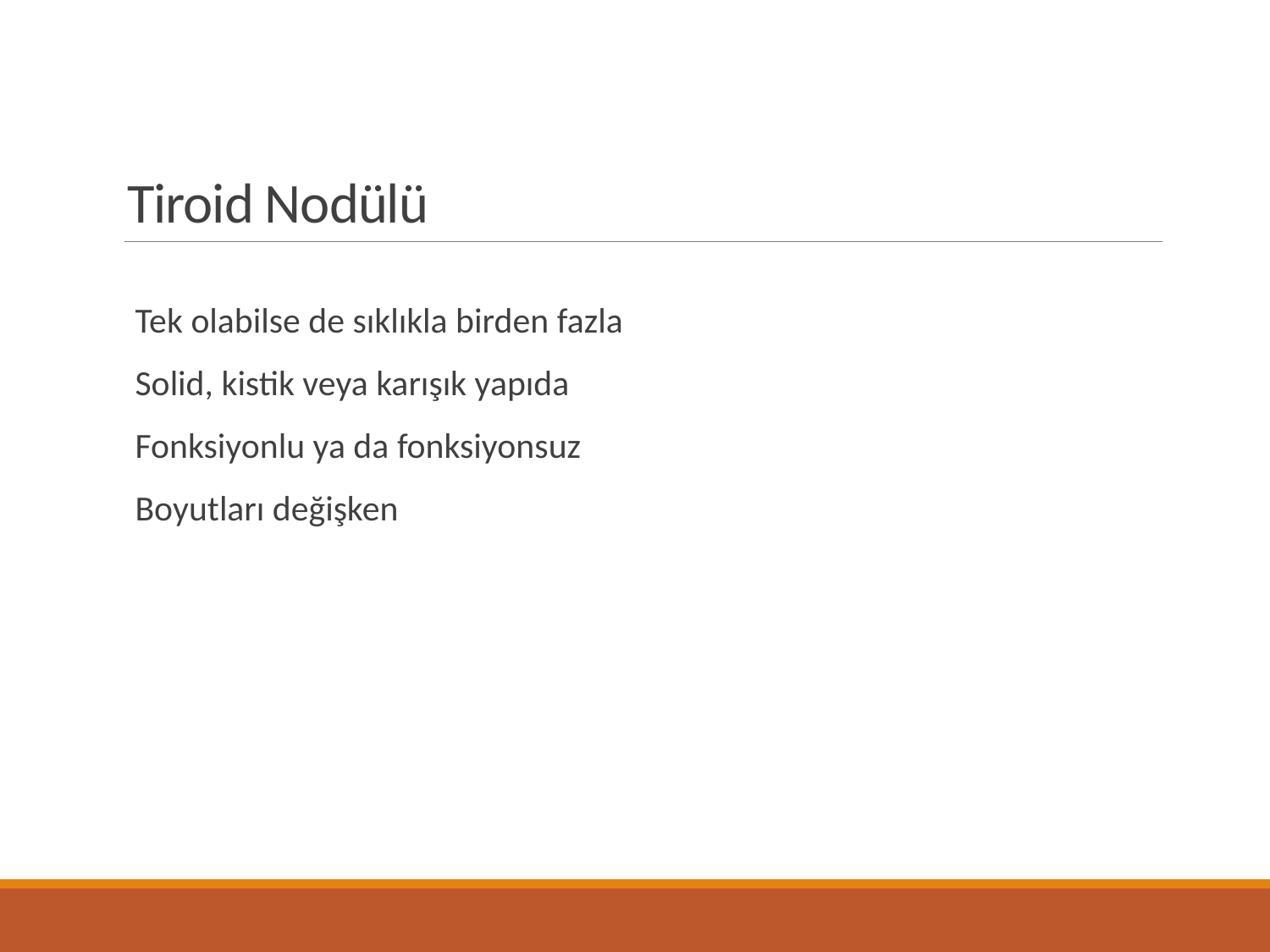

# Tiroid Nodülü
 Tek olabilse de sıklıkla birden fazla
 Solid, kistik veya karışık yapıda
 Fonksiyonlu ya da fonksiyonsuz
 Boyutları değişken